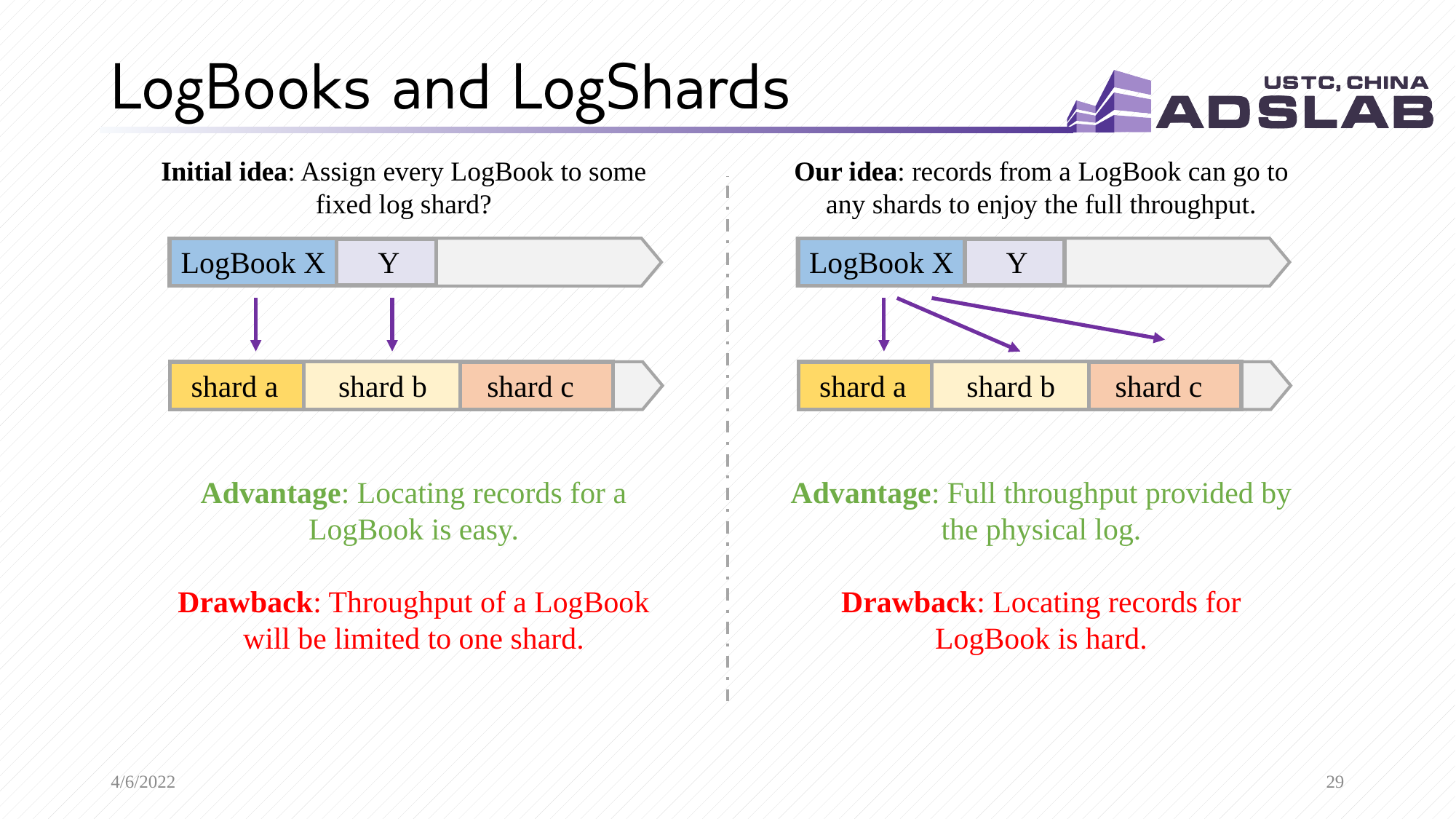

# LogBooks and LogShards

Our idea: records from a LogBook can go to any shards to enjoy the full throughput.
Initial idea: Assign every LogBook to some fixed log shard?

LogBook X
Y

LogBook X
Y

shard b
shard a
shard c

shard b
shard a
shard c

Advantage: Locating records for a LogBook is easy.

Drawback: Throughput of a LogBook will be limited to one shard.
Advantage: Full throughput provided by the physical log.

Drawback: Locating records for LogBook is hard.

4/6/2022